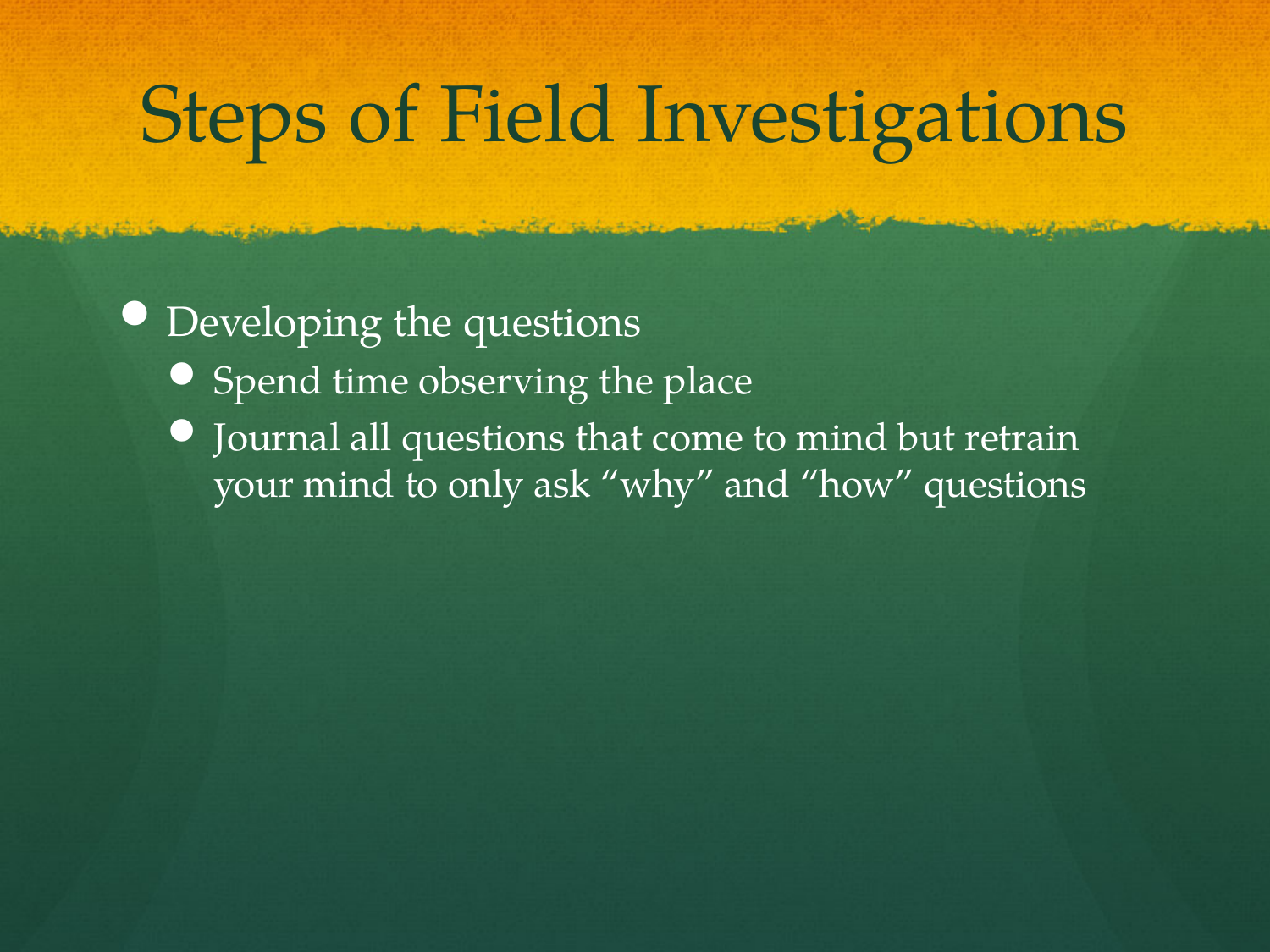

# Steps of Field Investigations
Developing the questions
Spend time observing the place
Journal all questions that come to mind but retrain your mind to only ask “why” and “how” questions